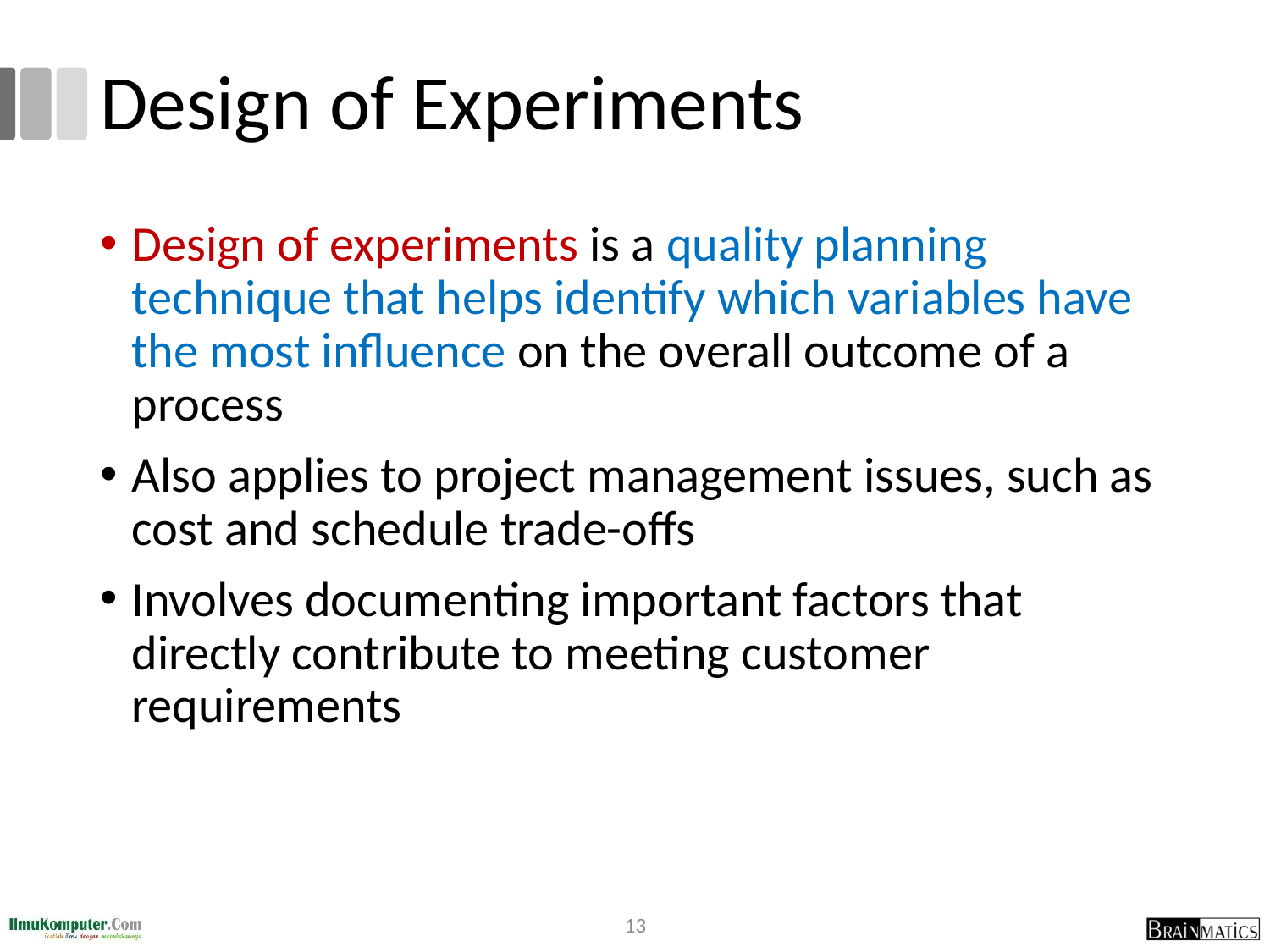

# Design of Experiments
Design of experiments is a quality planning technique that helps identify which variables have the most influence on the overall outcome of a process
Also applies to project management issues, such as cost and schedule trade-offs
Involves documenting important factors that directly contribute to meeting customer requirements

13